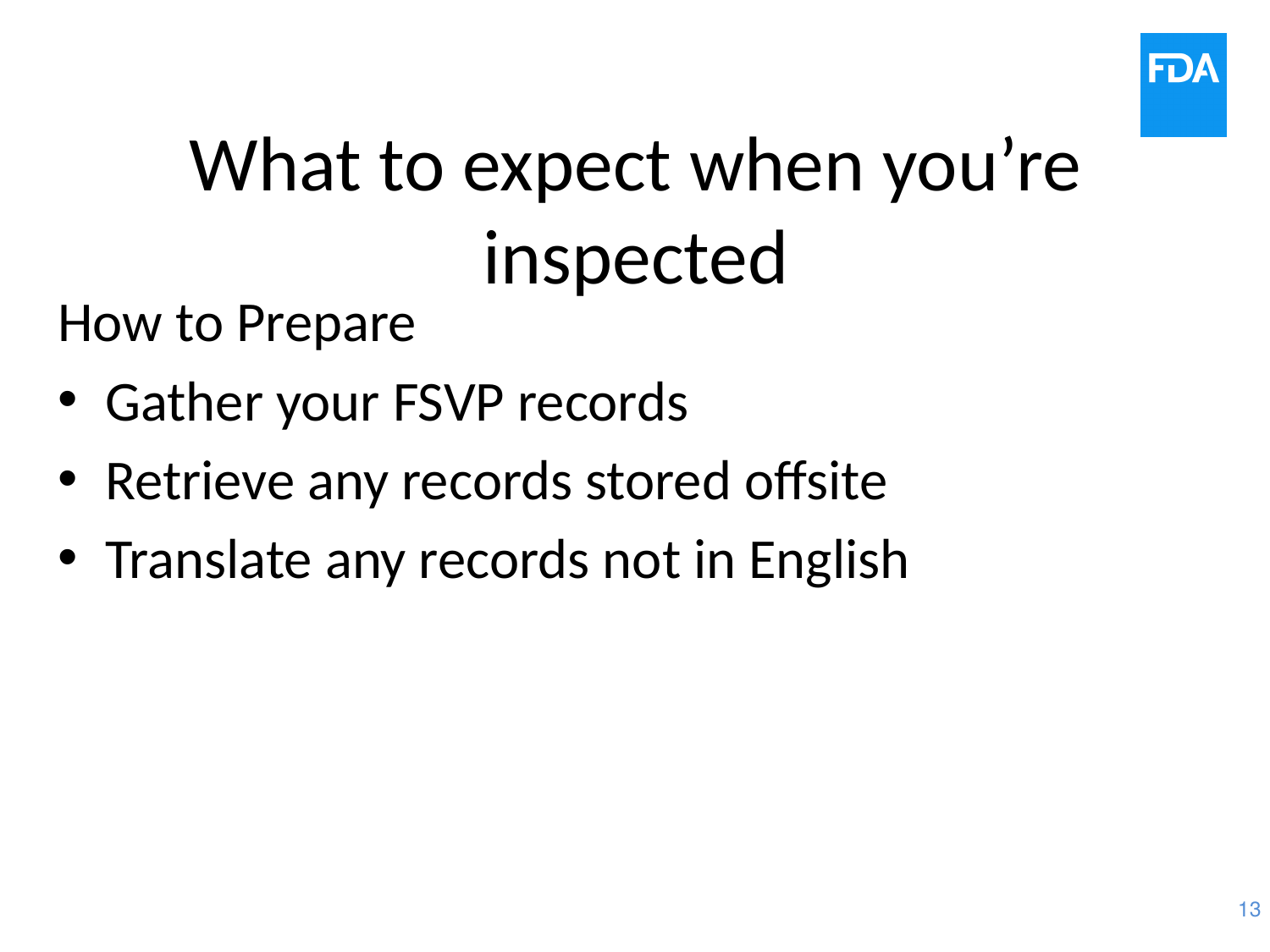

# What to expect when you’re inspected
How to Prepare
Gather your FSVP records
Retrieve any records stored offsite
Translate any records not in English